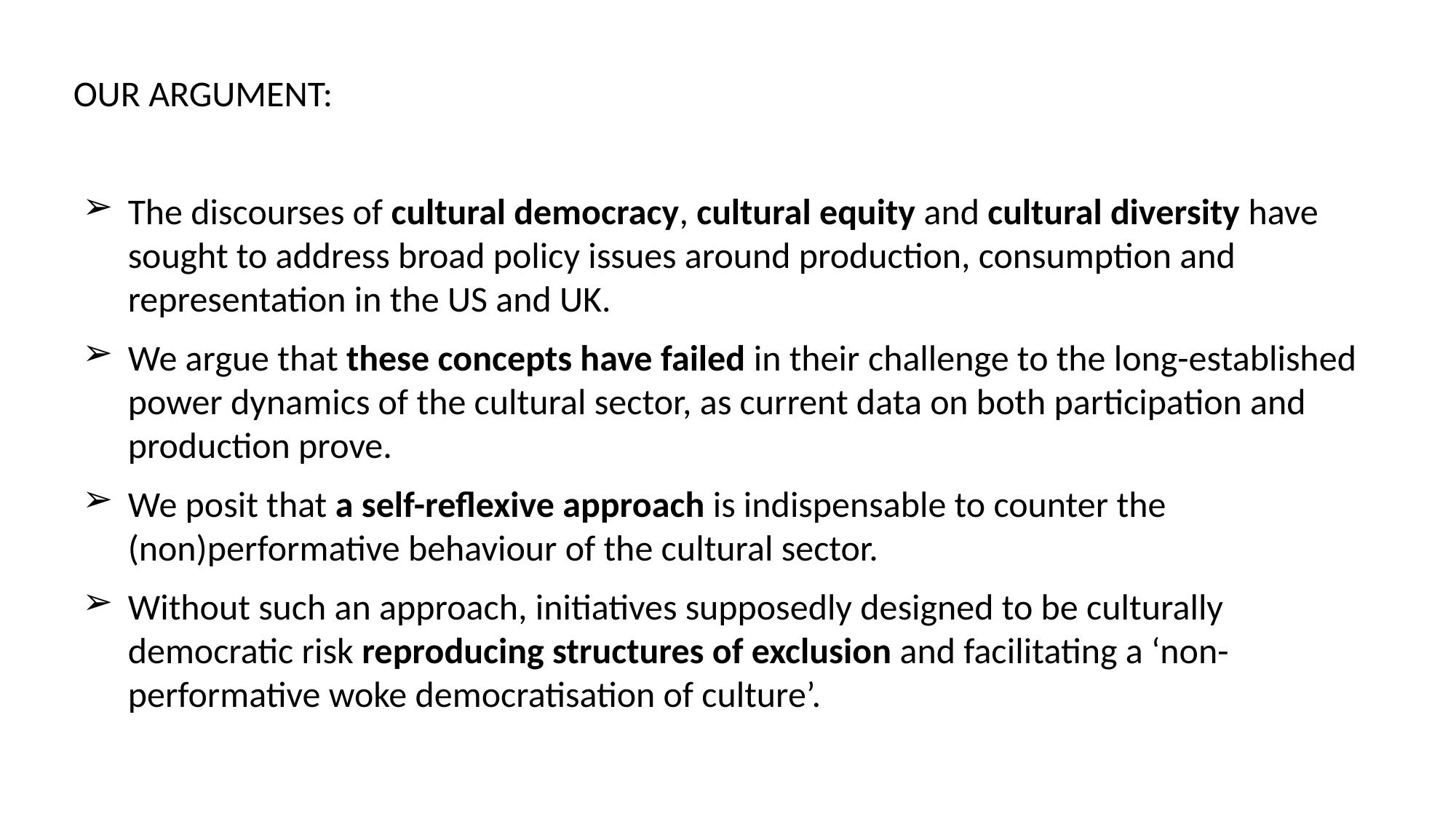

OUR ARGUMENT:

The discourses of cultural democracy, cultural equity and cultural diversity have sought to address broad policy issues around production, consumption and representation in the US and UK.
We argue that these concepts have failed in their challenge to the long-established power dynamics of the cultural sector, as current data on both participation and production prove.
We posit that a self-reflexive approach is indispensable to counter the (non)performative behaviour of the cultural sector.
Without such an approach, initiatives supposedly designed to be culturally democratic risk reproducing structures of exclusion and facilitating a ‘non-performative woke democratisation of culture’.